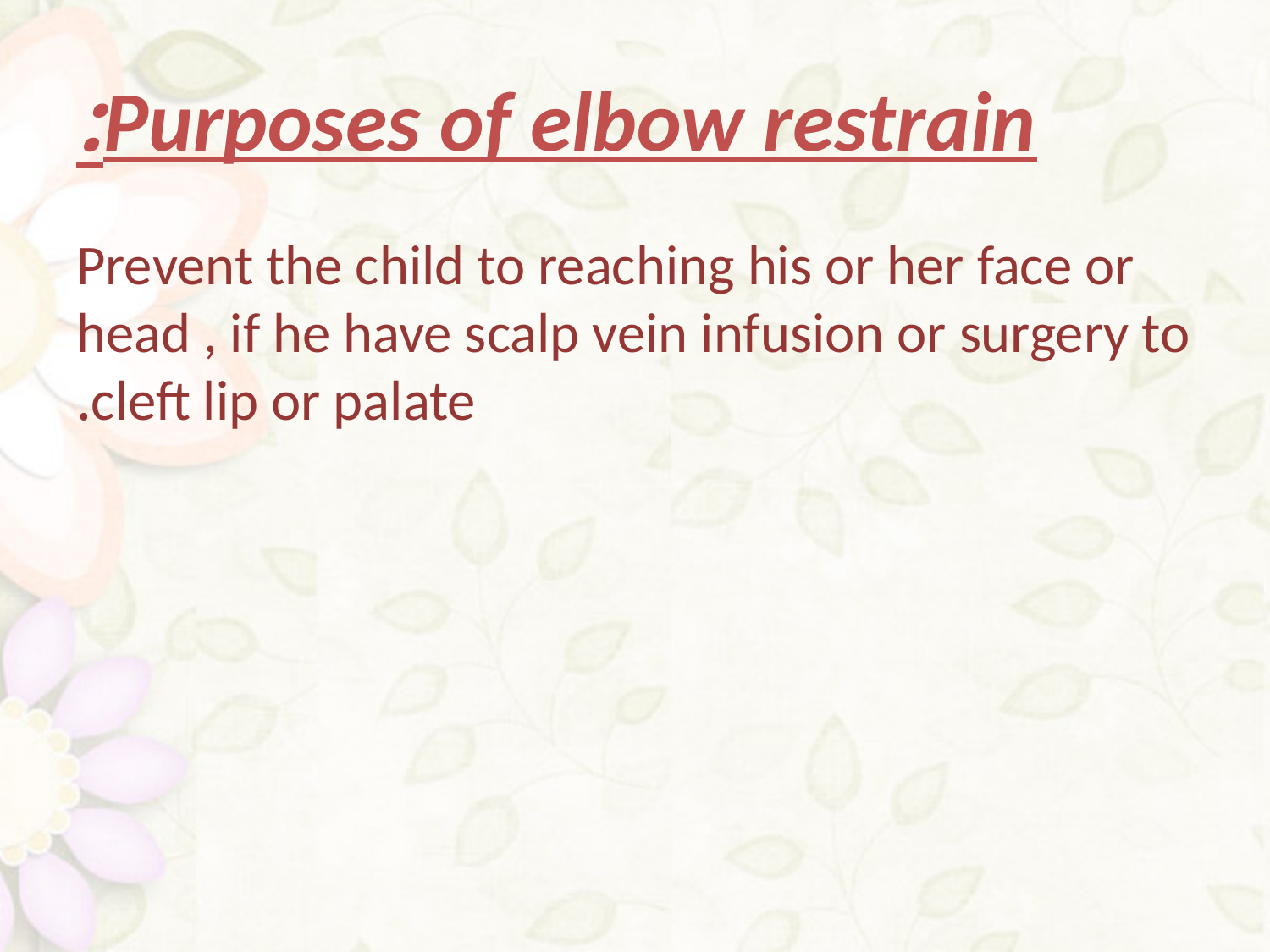

# Purposes of elbow restrain:
Prevent the child to reaching his or her face or head , if he have scalp vein infusion or surgery to cleft lip or palate.